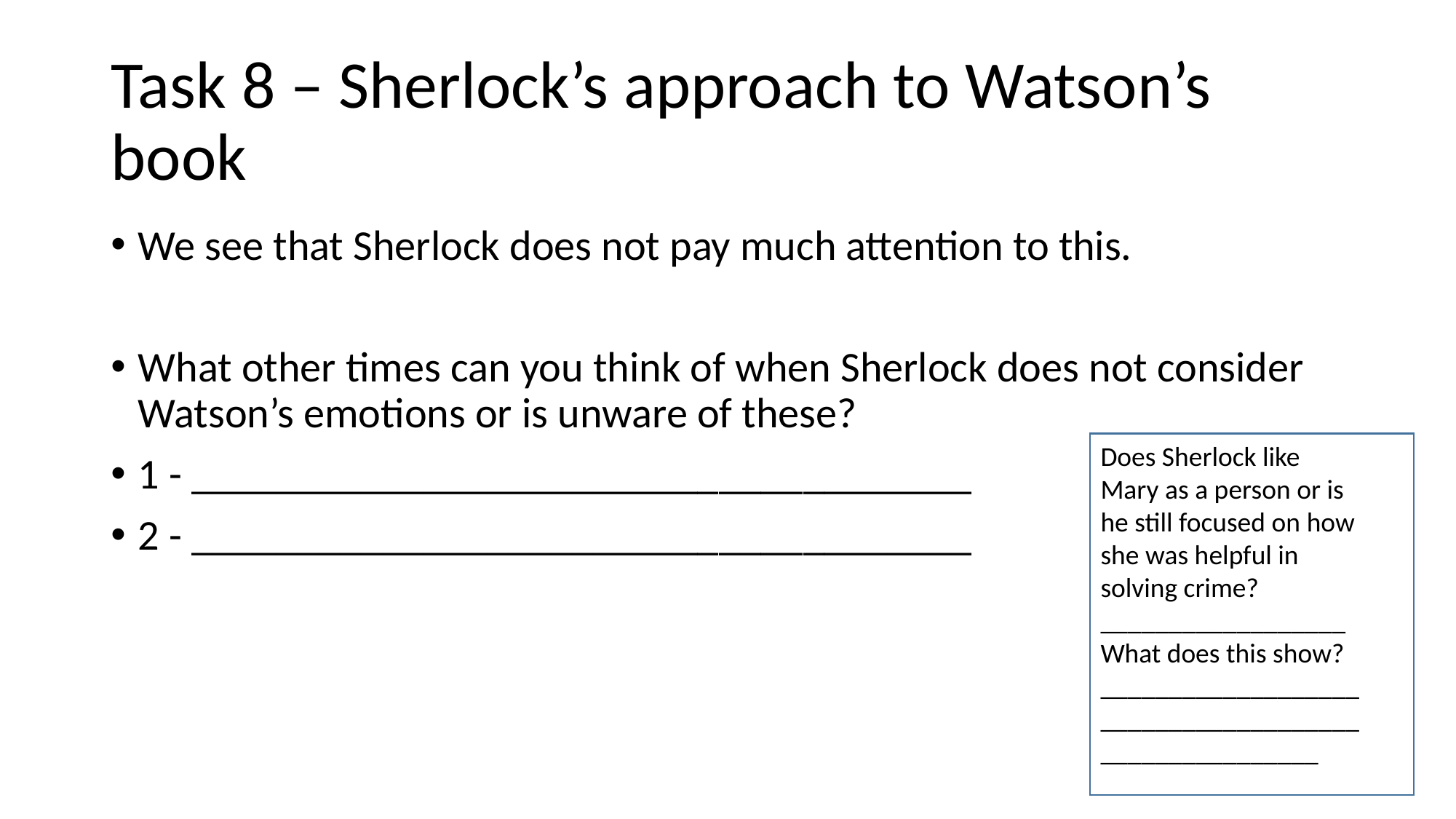

# Task 8 – Sherlock’s approach to Watson’s book
We see that Sherlock does not pay much attention to this.

What other times can you think of when Sherlock does not consider Watson’s emotions or is unware of these?
1 - _____________________________________
2 - _____________________________________
Does Sherlock like Mary as a person or is he still focused on how she was helpful in solving crime?
__________________What does this show?
______________________________________________________